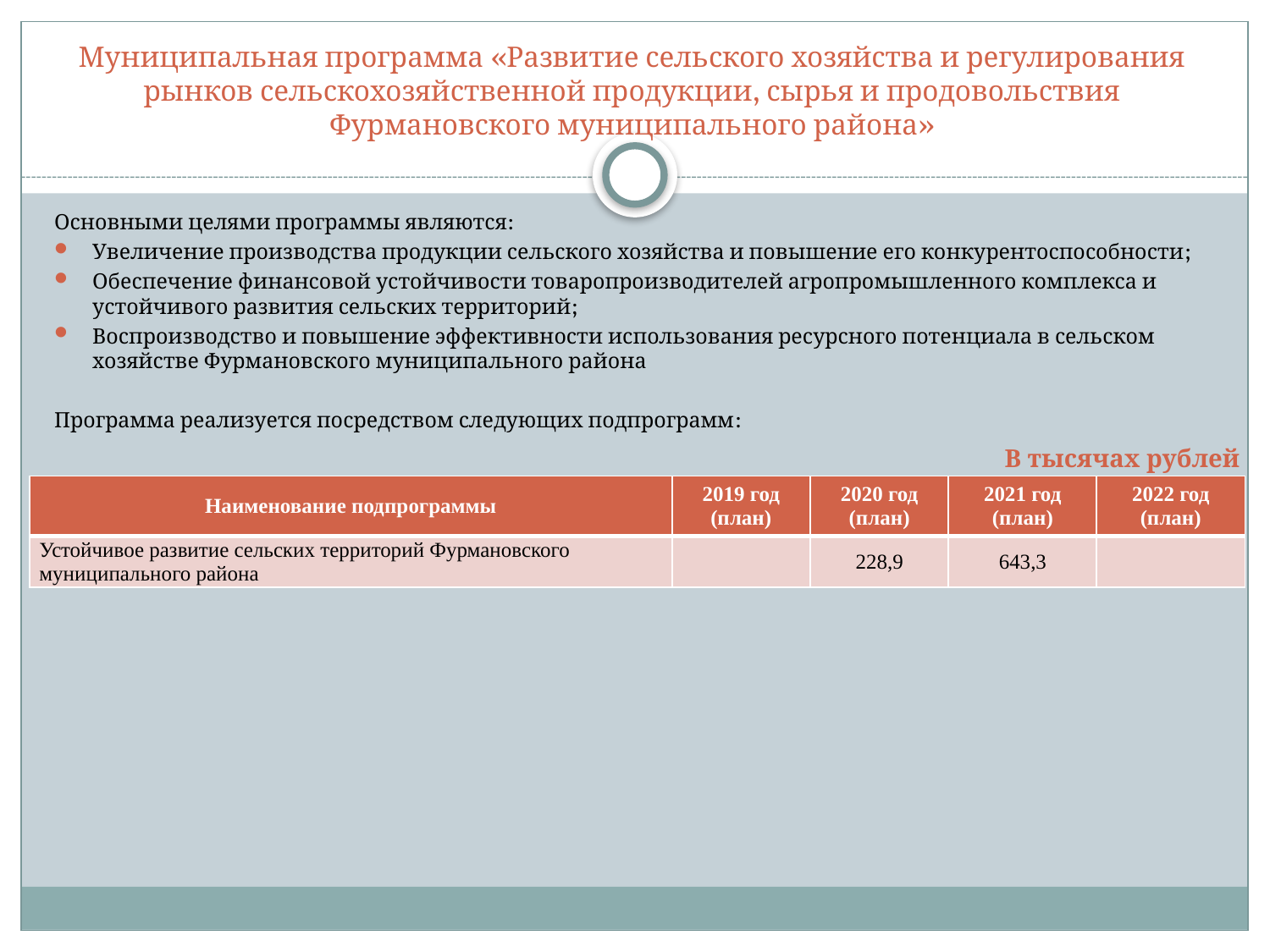

# Муниципальная программа «Развитие сельского хозяйства и регулирования рынков сельскохозяйственной продукции, сырья и продовольствия Фурмановского муниципального района»
Основными целями программы являются:
Увеличение производства продукции сельского хозяйства и повышение его конкурентоспособности;
Обеспечение финансовой устойчивости товаропроизводителей агропромышленного комплекса и устойчивого развития сельских территорий;
Воспроизводство и повышение эффективности использования ресурсного потенциала в сельском хозяйстве Фурмановского муниципального района

Программа реализуется посредством следующих подпрограмм:

В тысячах рублей
| Наименование подпрограммы | 2019 год (план) | 2020 год (план) | 2021 год (план) | 2022 год (план) |
| --- | --- | --- | --- | --- |
| Устойчивое развитие сельских территорий Фурмановского муниципального района |  | 228,9 | 643,3 |  |